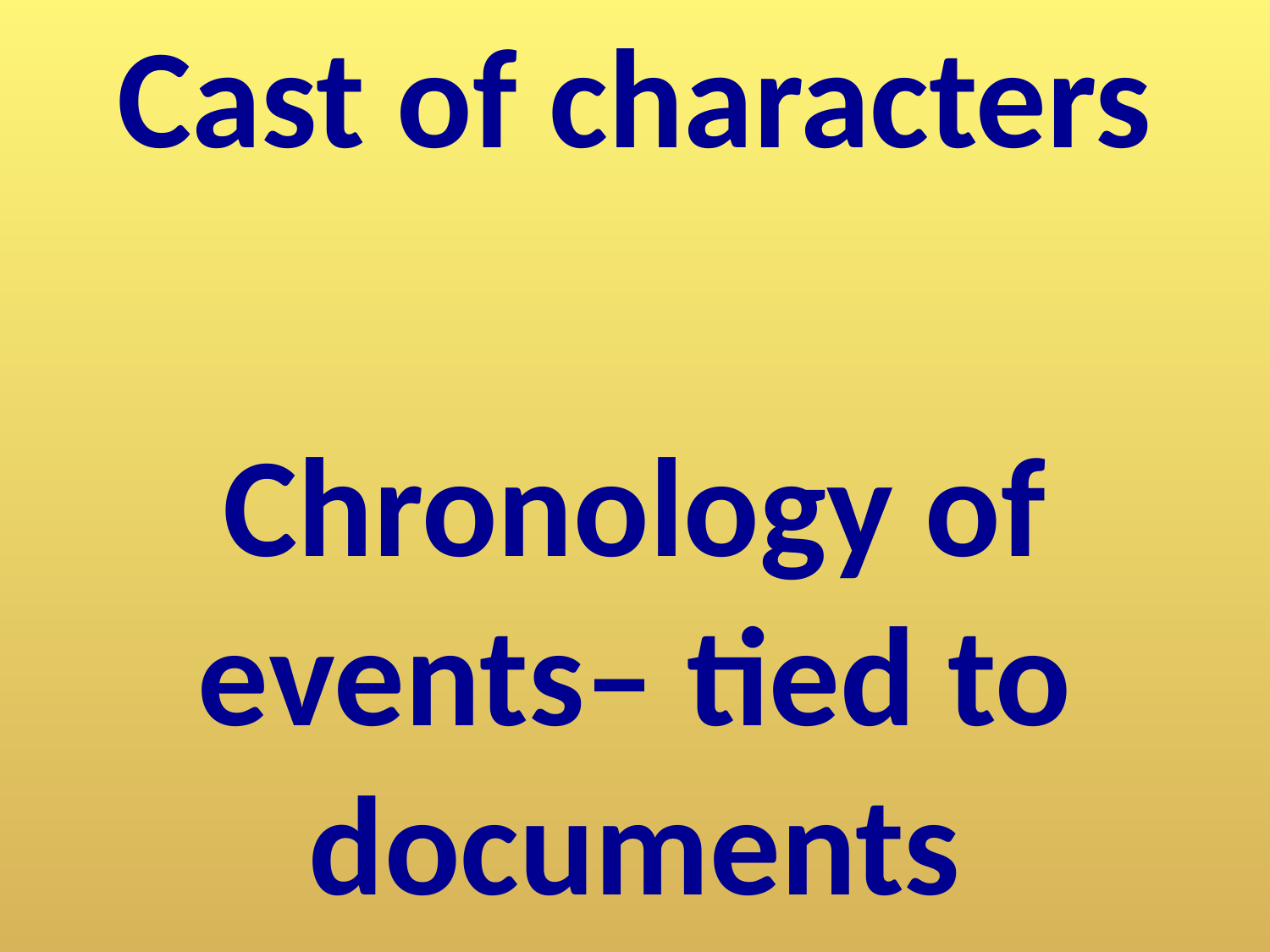

Cast of characters

Chronology of events– tied to documents